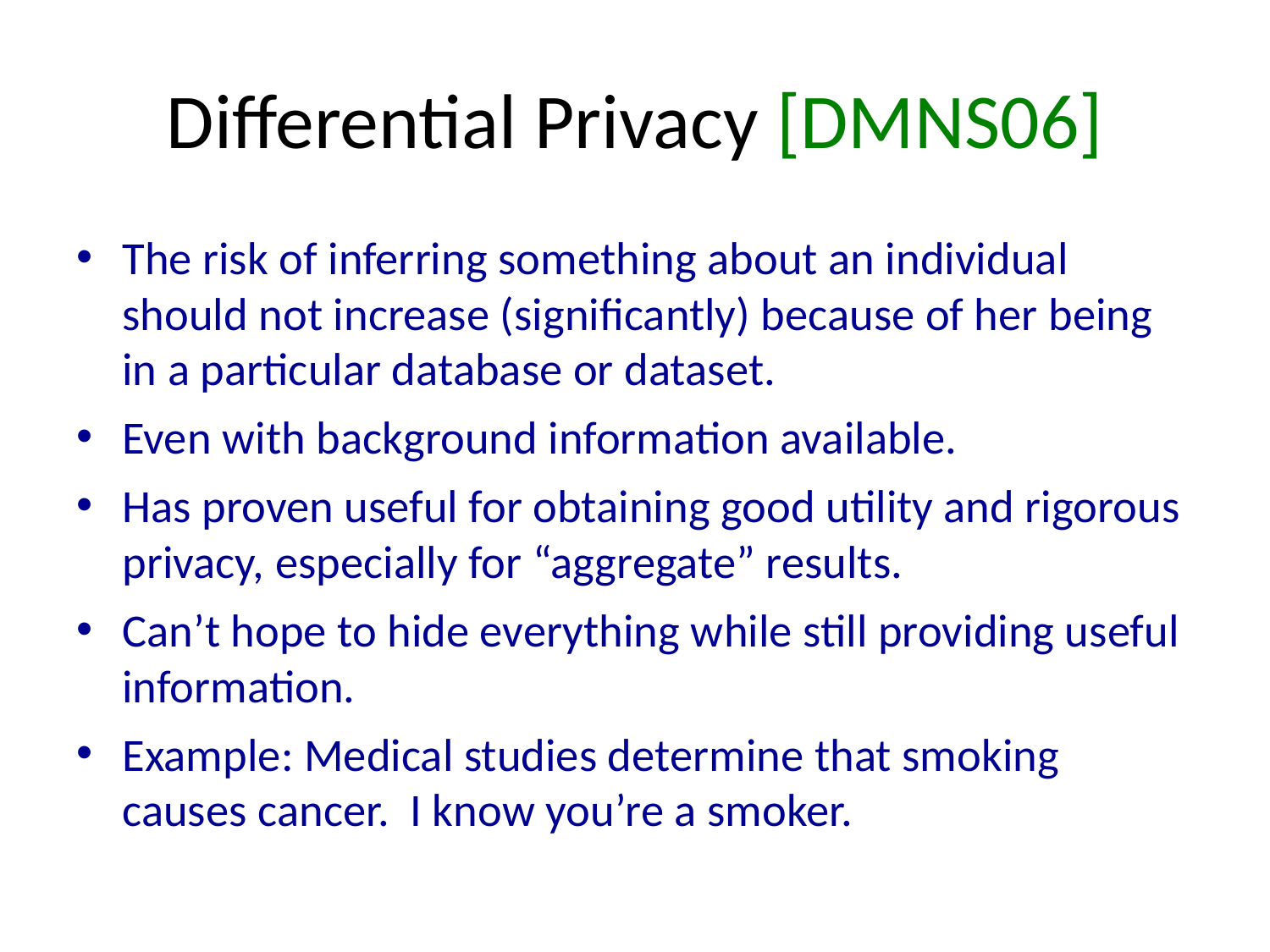

# Differential Privacy [DMNS06]
The risk of inferring something about an individual should not increase (significantly) because of her being in a particular database or dataset.
Even with background information available.
Has proven useful for obtaining good utility and rigorous privacy, especially for “aggregate” results.
Can’t hope to hide everything while still providing useful information.
Example: Medical studies determine that smoking causes cancer.  I know you’re a smoker.